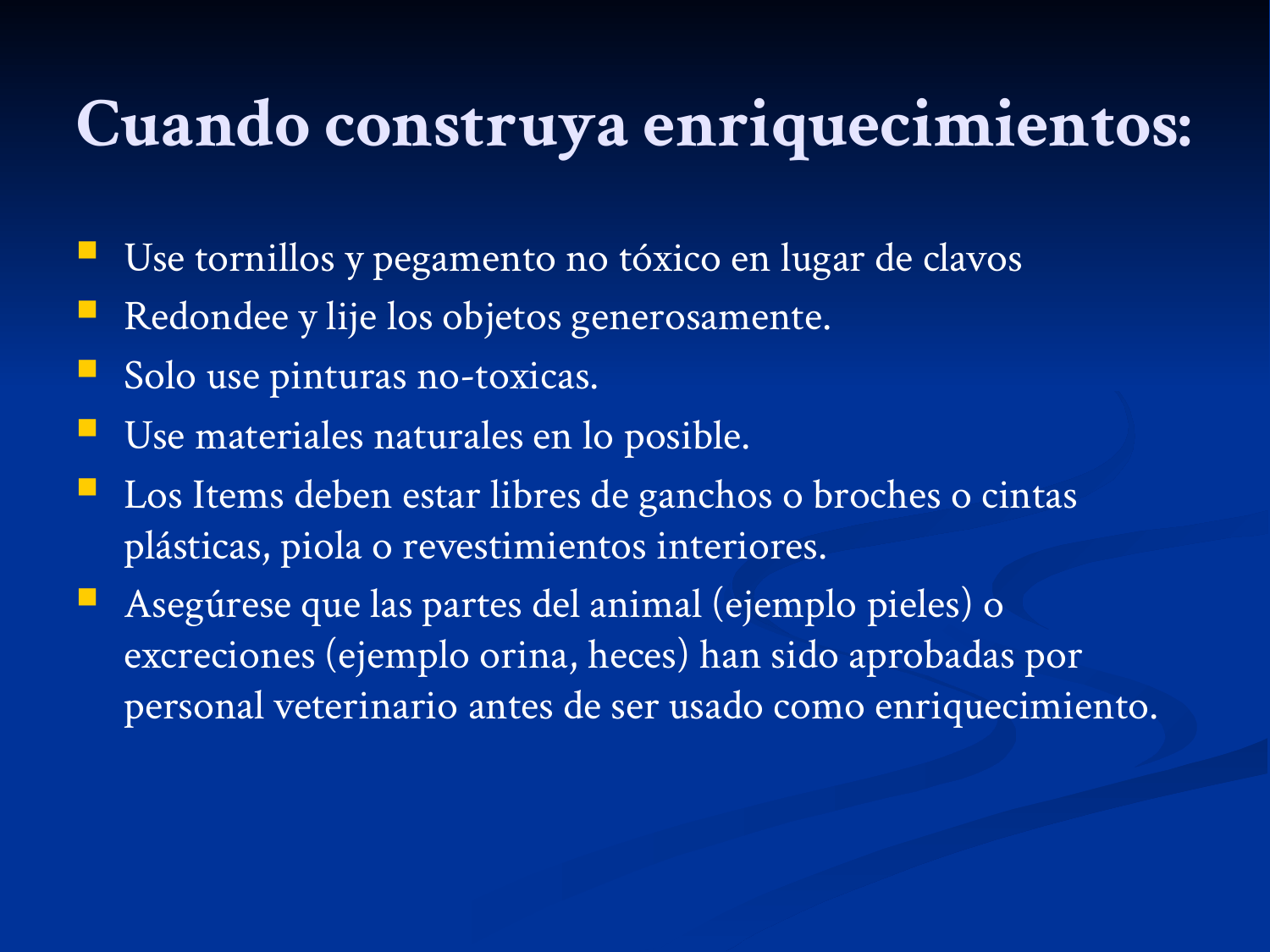

# Cuando construya enriquecimientos:
Use tornillos y pegamento no tóxico en lugar de clavos
Redondee y lije los objetos generosamente.
Solo use pinturas no-toxicas.
Use materiales naturales en lo posible.
Los Items deben estar libres de ganchos o broches o cintas plásticas, piola o revestimientos interiores.
Asegúrese que las partes del animal (ejemplo pieles) o excreciones (ejemplo orina, heces) han sido aprobadas por personal veterinario antes de ser usado como enriquecimiento.